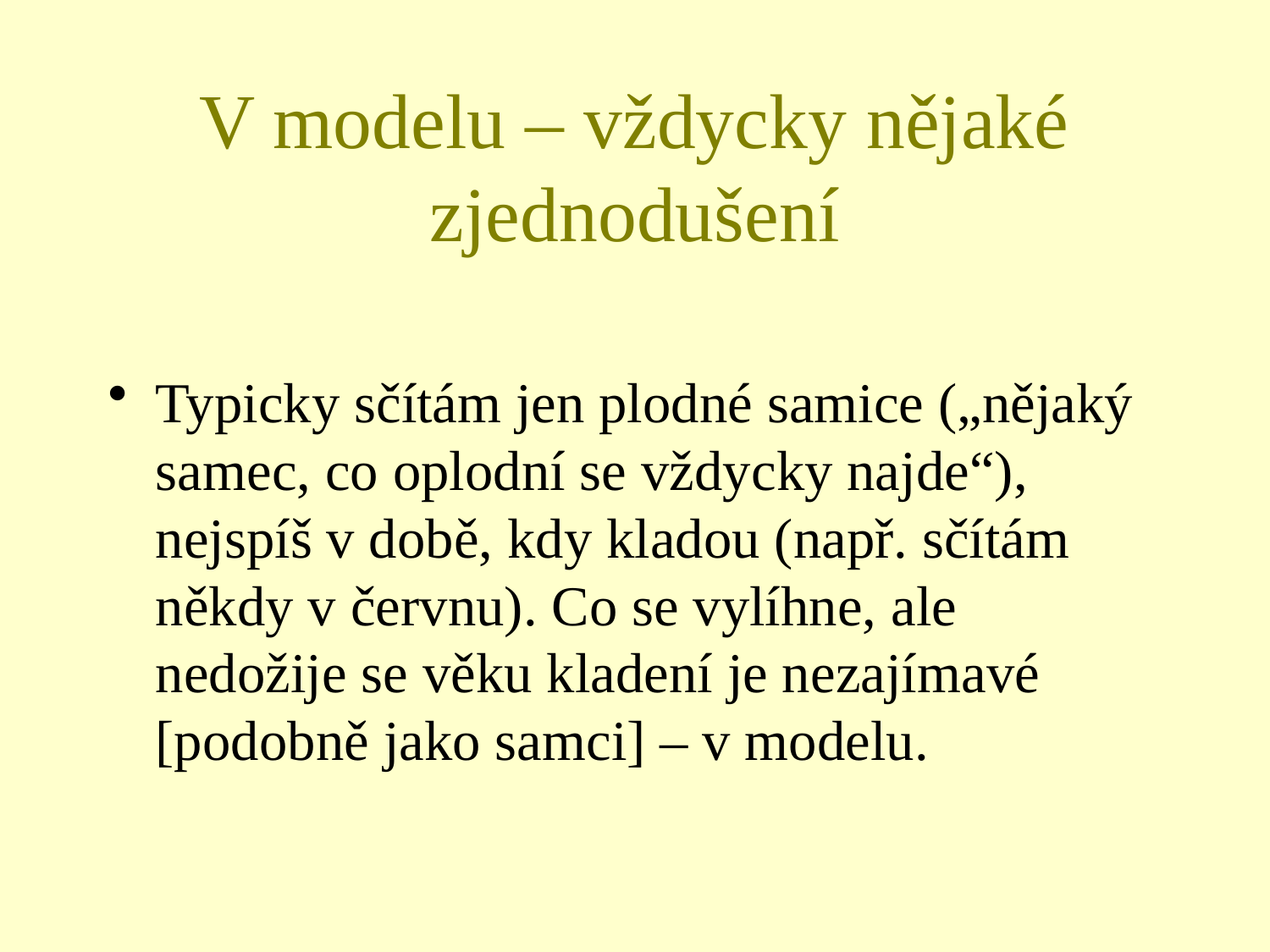

# V modelu – vždycky nějaké zjednodušení
Typicky sčítám jen plodné samice („nějaký samec, co oplodní se vždycky najde“), nejspíš v době, kdy kladou (např. sčítám někdy v červnu). Co se vylíhne, ale nedožije se věku kladení je nezajímavé [podobně jako samci] – v modelu.